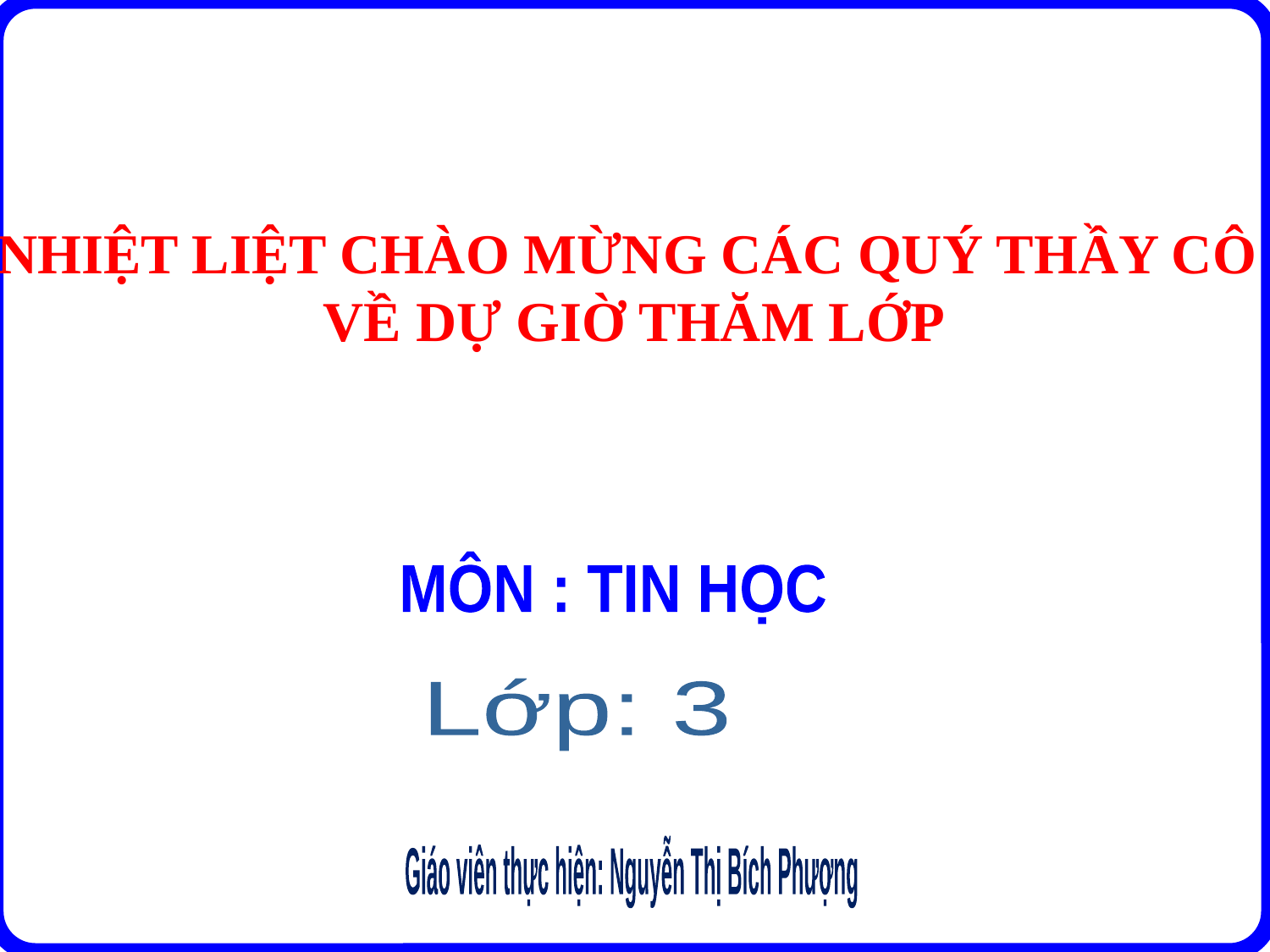

NHIỆT LIỆT CHÀO MỪNG CÁC QUÝ THẦY CÔ
VỀ DỰ GIỜ THĂM LỚP

MÔN : TIN HỌC
Lớp: 3
Giáo viên thực hiện: Nguyễn Thị Bích Phượng